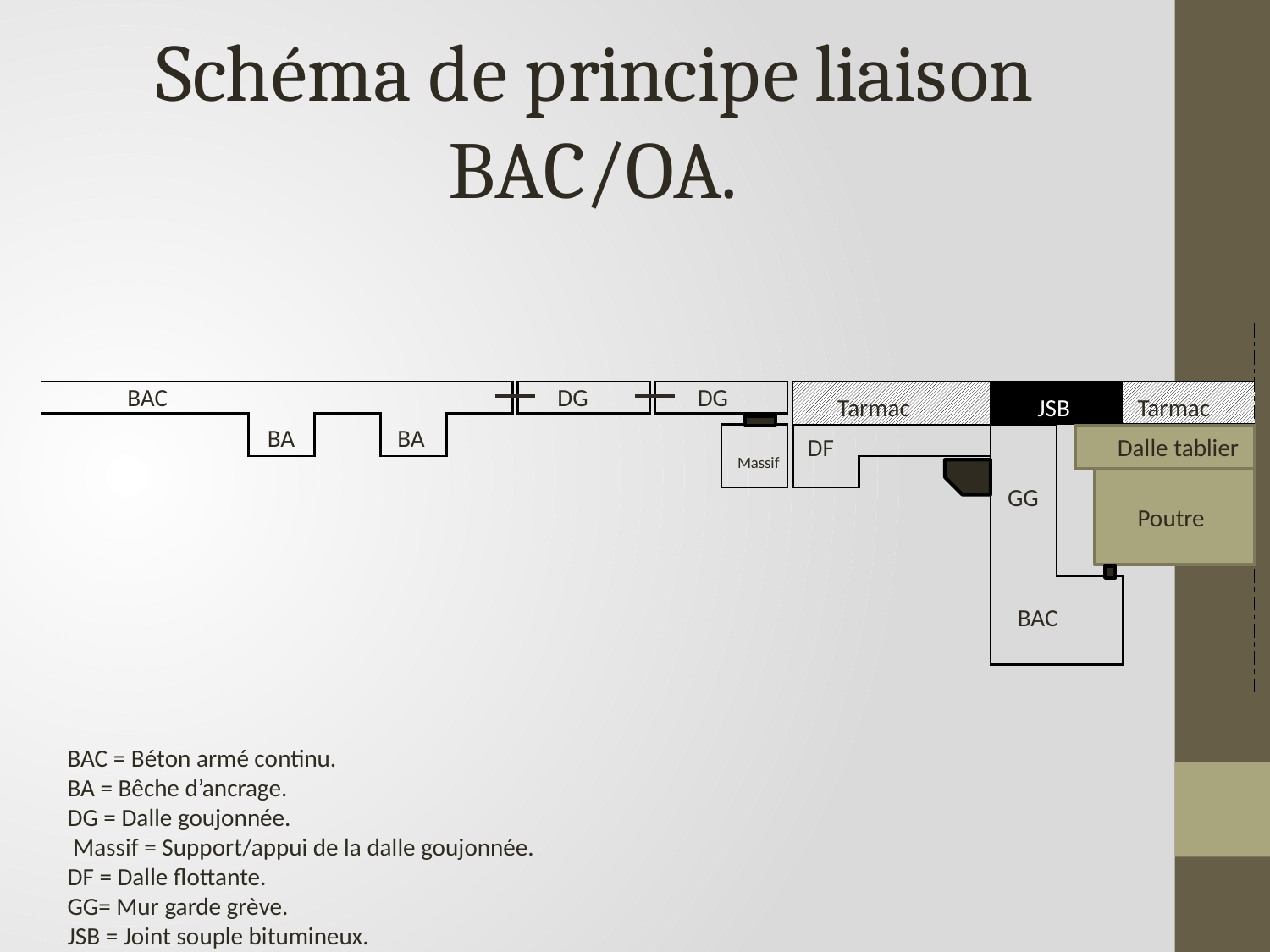

# Schéma de principe liaison BAC/OA.
|  |  |  |  |  |  |  |  |  |  |  |  |  |  |  |  |  |  |  |  |  |
| --- | --- | --- | --- | --- | --- | --- | --- | --- | --- | --- | --- | --- | --- | --- | --- | --- | --- | --- | --- | --- |
|  |  |  |  |  |  |  |  |  |  |  |  |  |  |  |  |  |  |  |  |  |
|  |  |  |  |  |  |  |  |  |  |  |  |  |  |  |  |  |  |  |  |  |
|  |  |  |  |  |  |  |  |  |  |  |  |  |  |  |  |  |  |  |  |  |
|  |  |  |  |  |  |  |  |  |  |  |  |  |  |  |  |  |  |  |  |  |
|  |  |  |  |  |  |  |  |  |  |  |  |  |  |  |  |  |  |  |  |  |
|  |  |  |  |  |  |  |  |  |  |  |  |  |  |  |  |  |  |  |  |  |
|  |  |  |  |  |  |  |  |  |  |  |  |  |  |  |  |  |  |  |  |  |
|  |  |  |  |  |  |  |  |  |  |  |  |  |  |  |  |  |  |  |  |  |
|  |  |  |  |  |  |  |  |  |  |  |  |  |  |  |  |  |  |  |  |  |
|  |  |  |  |  |  |  |  |  |  |  |  |  |  |  |  |  |  |  |  |  |
|  |  |  |  |  |  |  |  |  |  |  |  |  |  |  |  |  |  |  |  |  |
|  |  |  |  |  |  |  |  |  |  |  |  |  |  |  |  |  |  |  |  |  |
|  |  |  |  |  |  |  |  |  |  |  |  |  |  |  |  |  |  |  |  |  |
|  |  |  |  |  |  |  |  |  |  |  |  |  |  |  |  |  |  |  |  |  |
BAC
DG
DG
Tarmac
JSB
Tarmac
BA
BA

DF

Dalle tablier
Massif

GG
Poutre

BAC
BAC = Béton armé continu.
BA = Bêche d’ancrage.
DG = Dalle goujonnée.
 Massif = Support/appui de la dalle goujonnée.
DF = Dalle flottante.
GG= Mur garde grève.
JSB = Joint souple bitumineux.